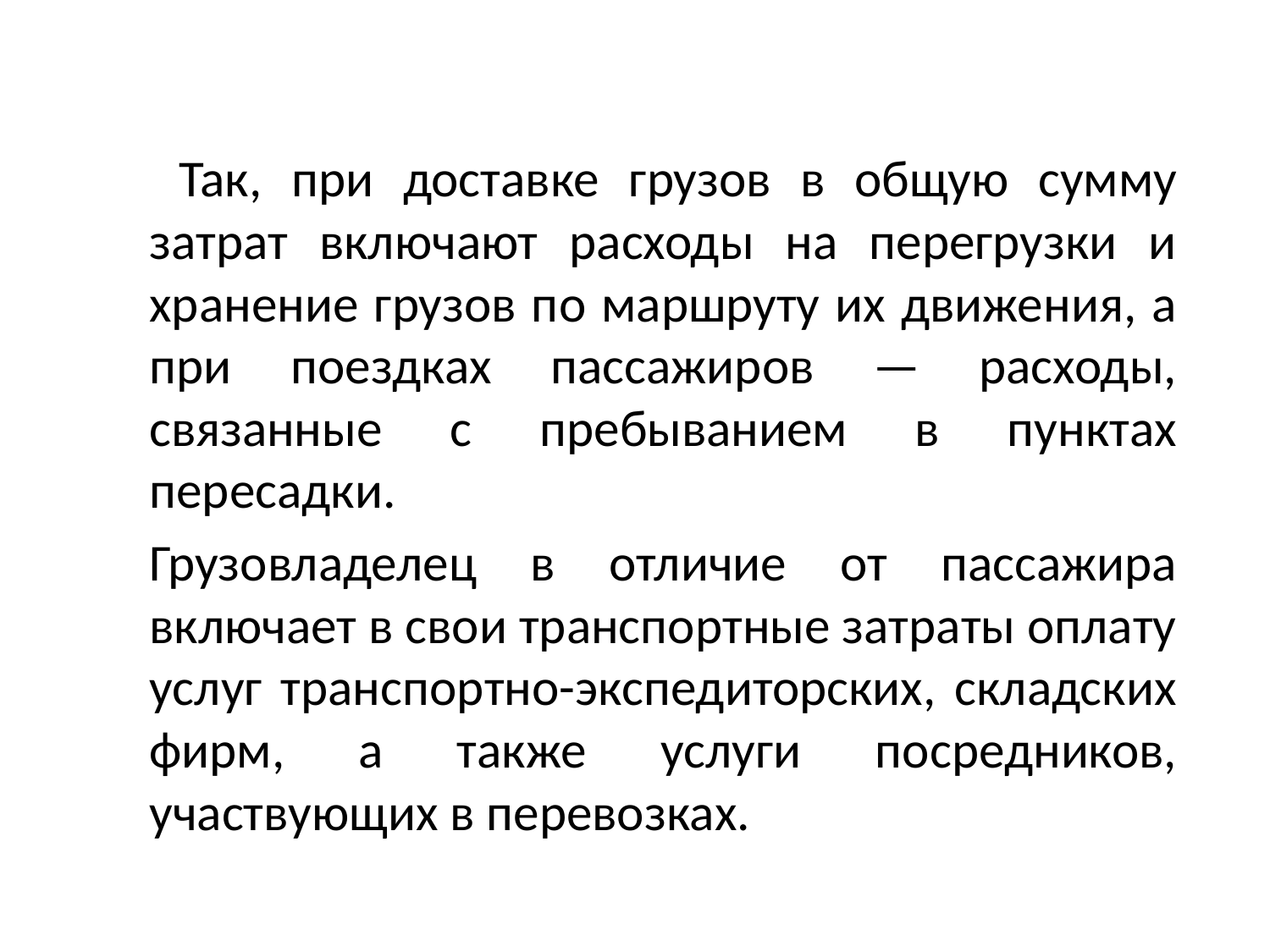

Так, при доставке грузов в общую сумму затрат включают расходы на перегрузки и хранение грузов по маршруту их движения, а при поездках пассажиров — расходы, связанные с пребыванием в пунктах пересадки.
		Грузовладелец в отличие от пассажира включает в свои транспортные затраты оплату услуг транспортно-экспедиторских, складских фирм, а также услуги посредников, участвующих в перевозках.